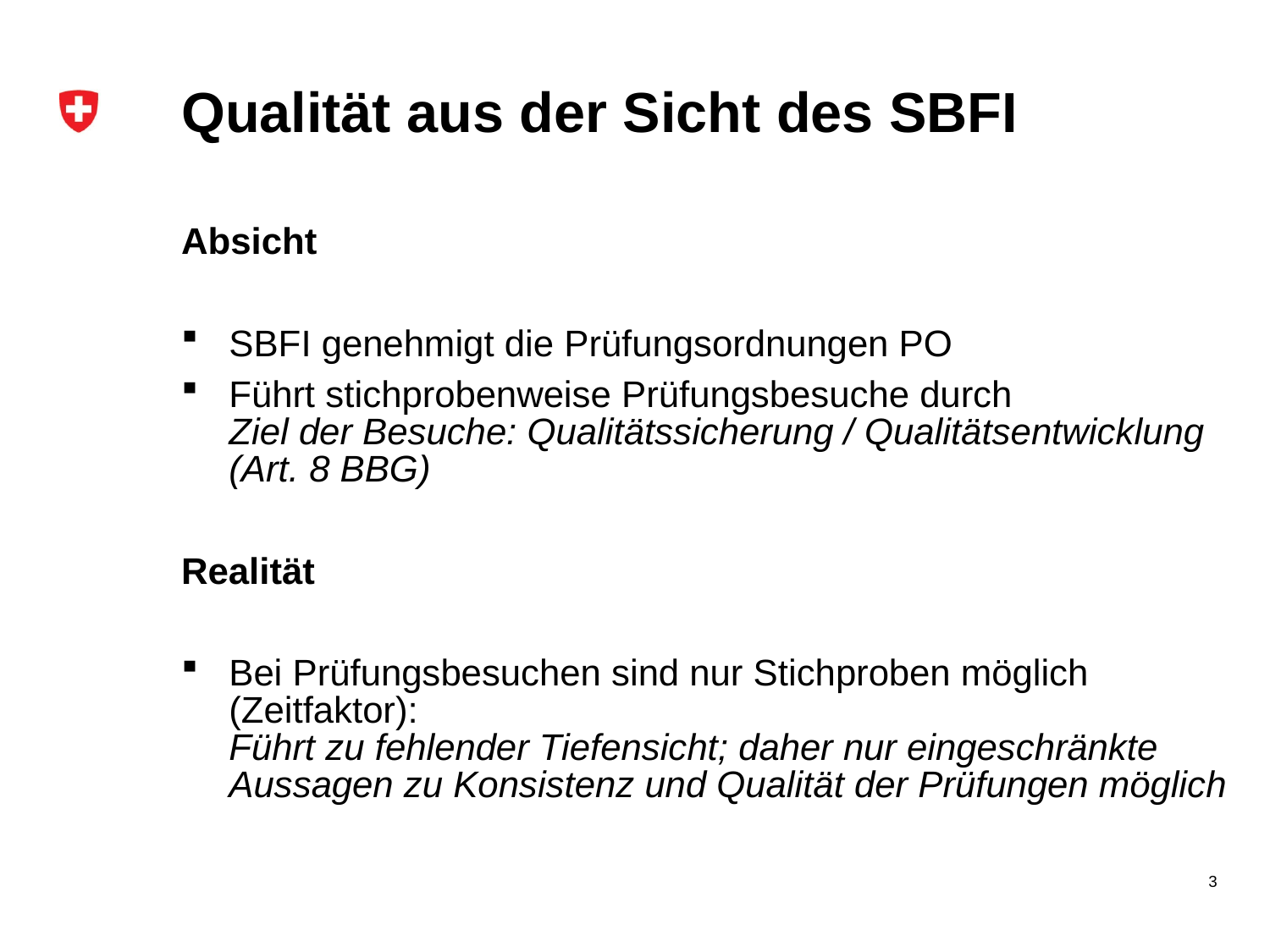

# Qualität aus der Sicht des SBFI
Absicht

SBFI genehmigt die Prüfungsordnungen PO
Führt stichprobenweise Prüfungsbesuche durch
Ziel der Besuche: Qualitätssicherung / Qualitätsentwicklung
(Art. 8 BBG)

Realität

Bei Prüfungsbesuchen sind nur Stichproben möglich (Zeitfaktor):
Führt zu fehlender Tiefensicht; daher nur eingeschränkte
Aussagen zu Konsistenz und Qualität der Prüfungen möglich
3